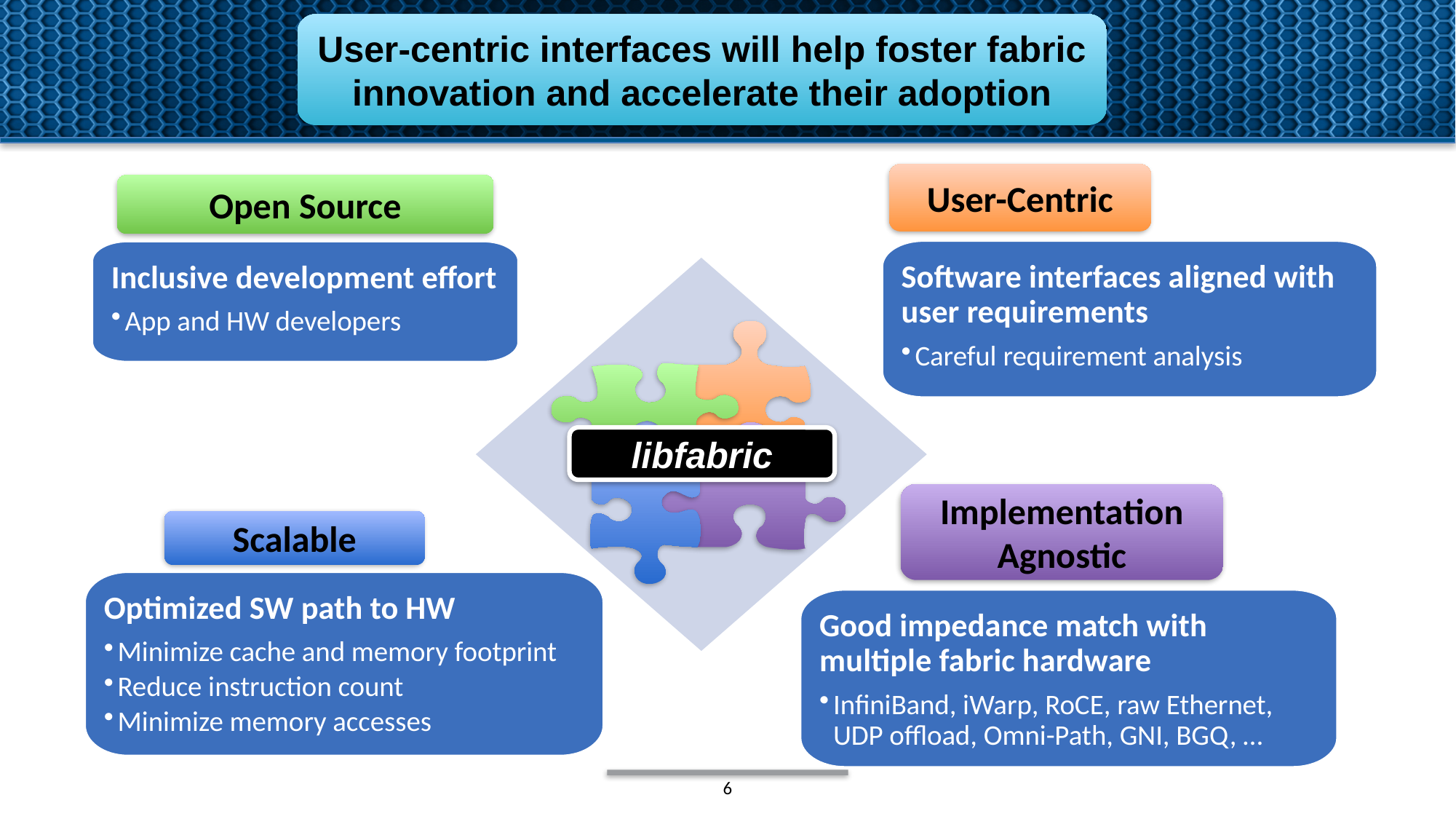

User-centric interfaces will help foster fabric innovation and accelerate their adoption
User-Centric
Open Source
Software interfaces aligned with user requirements
Careful requirement analysis
Inclusive development effort
App and HW developers

libfabric
Implementation Agnostic
Scalable
Optimized SW path to HW
Minimize cache and memory footprint
Reduce instruction count
Minimize memory accesses
Good impedance match with multiple fabric hardware
InfiniBand, iWarp, RoCE, raw Ethernet, UDP offload, Omni-Path, GNI, BGQ, …
6